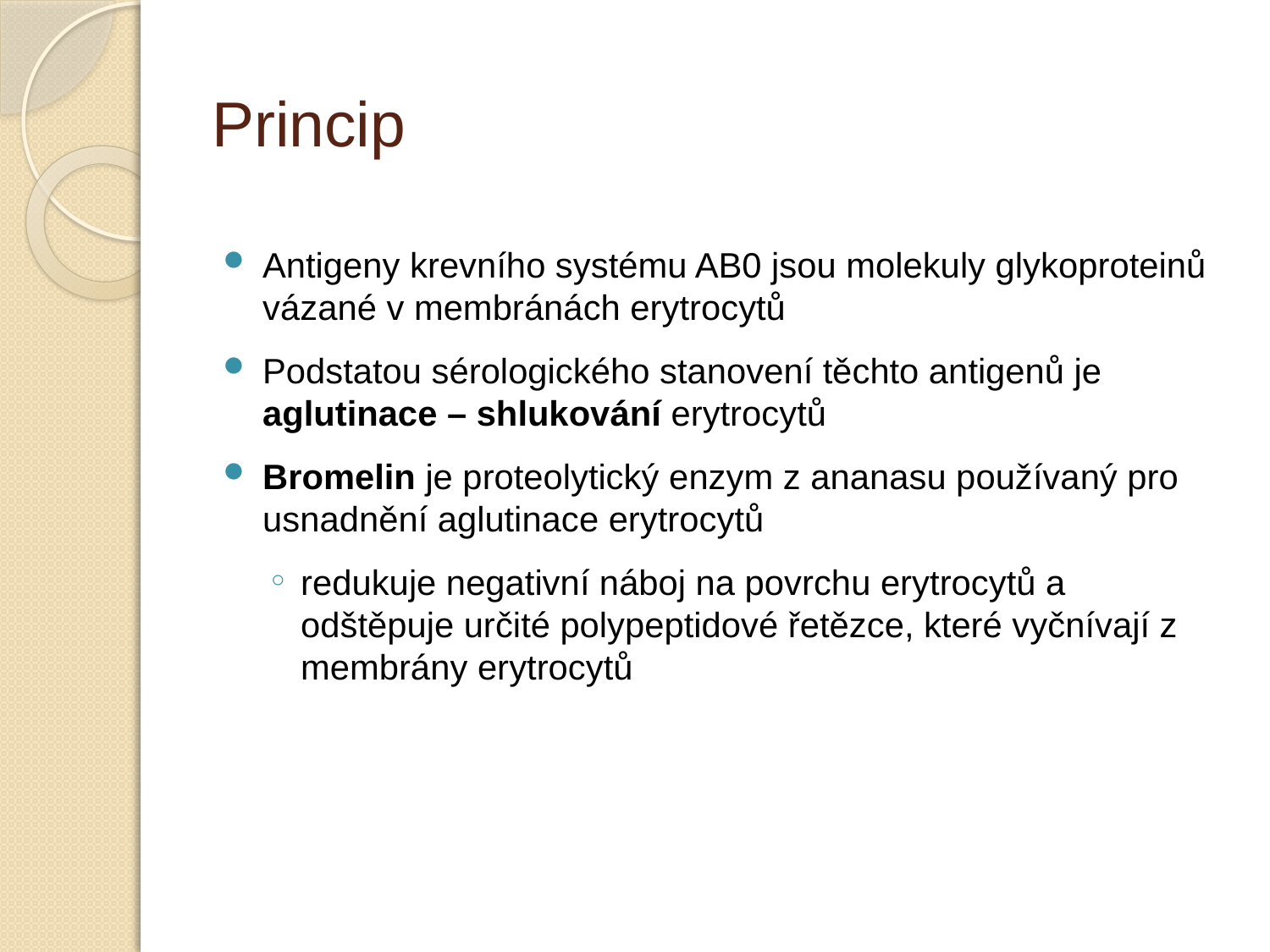

# Princip
Antigeny krevního systému AB0 jsou molekuly glykoproteinů vázané v membránách erytrocytů
Podstatou sérologického stanovení těchto antigenů je aglutinace – shlukování erytrocytů
Bromelin je proteolytický enzym z ananasu používaný pro usnadnění aglutinace erytrocytů
redukuje negativní náboj na povrchu erytrocytů a odštěpuje určité polypeptidové řetězce, které vyčnívají z membrány erytrocytů